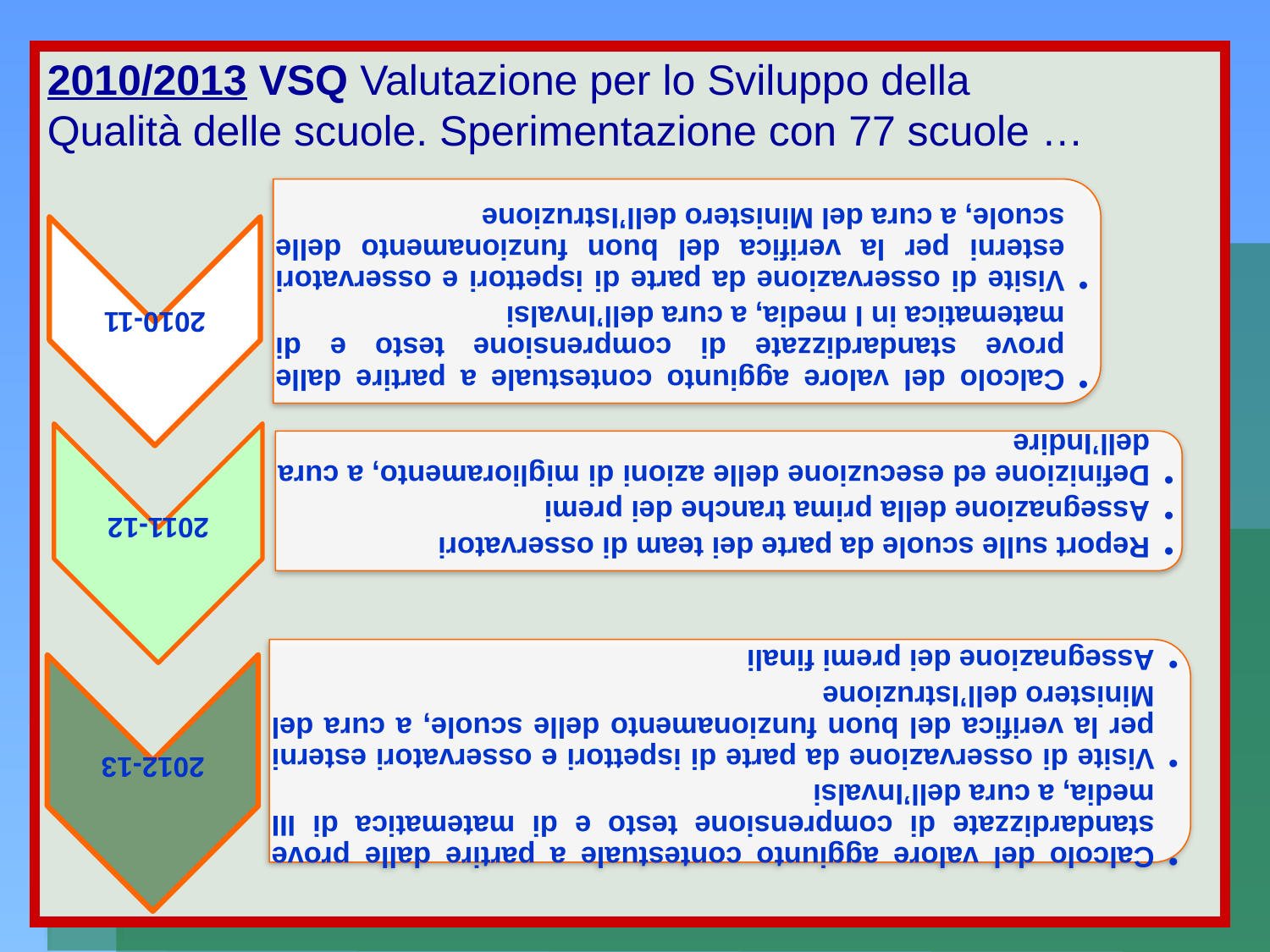

2010/2013 VSQ Valutazione per lo Sviluppo della
Qualità delle scuole. Sperimentazione con 77 scuole …

2010-11
Calcolo del valore aggiunto contestuale a partire dalle prove standardizzate di comprensione testo e di matematica in I media, a cura dell’Invalsi
Visite di osservazione da parte di ispettori e osservatori esterni per la verifica del buon funzionamento delle scuole, a cura del Ministero dell’Istruzione

2011-12
Report sulle scuole da parte dei team di osservatori
Assegnazione della prima tranche dei premi
Definizione ed esecuzione delle azioni di miglioramento, a cura dell’Indire

2012-13
Calcolo del valore aggiunto contestuale a partire dalle prove standardizzate di comprensione testo e di matematica di III media, a cura dell’Invalsi
Visite di osservazione da parte di ispettori e osservatori esterni per la verifica del buon funzionamento delle scuole, a cura del Ministero dell’Istruzione
Assegnazione dei premi finali